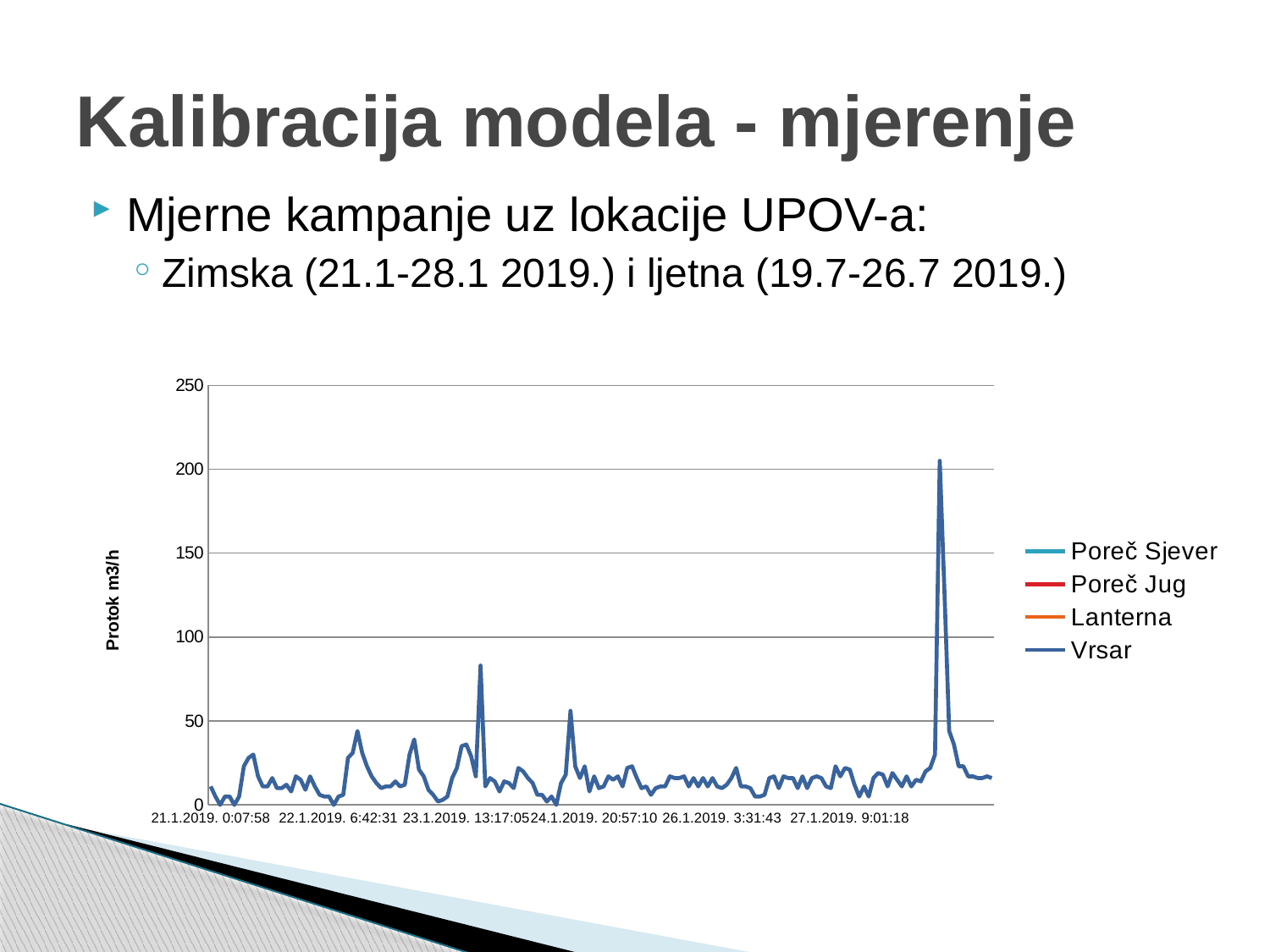

# Kalibracija modela - mjerenje
Mjerne kampanje uz lokacije UPOV-a:
Zimska (21.1-28.1 2019.) i ljetna (19.7-26.7 2019.)

[unsupported chart]